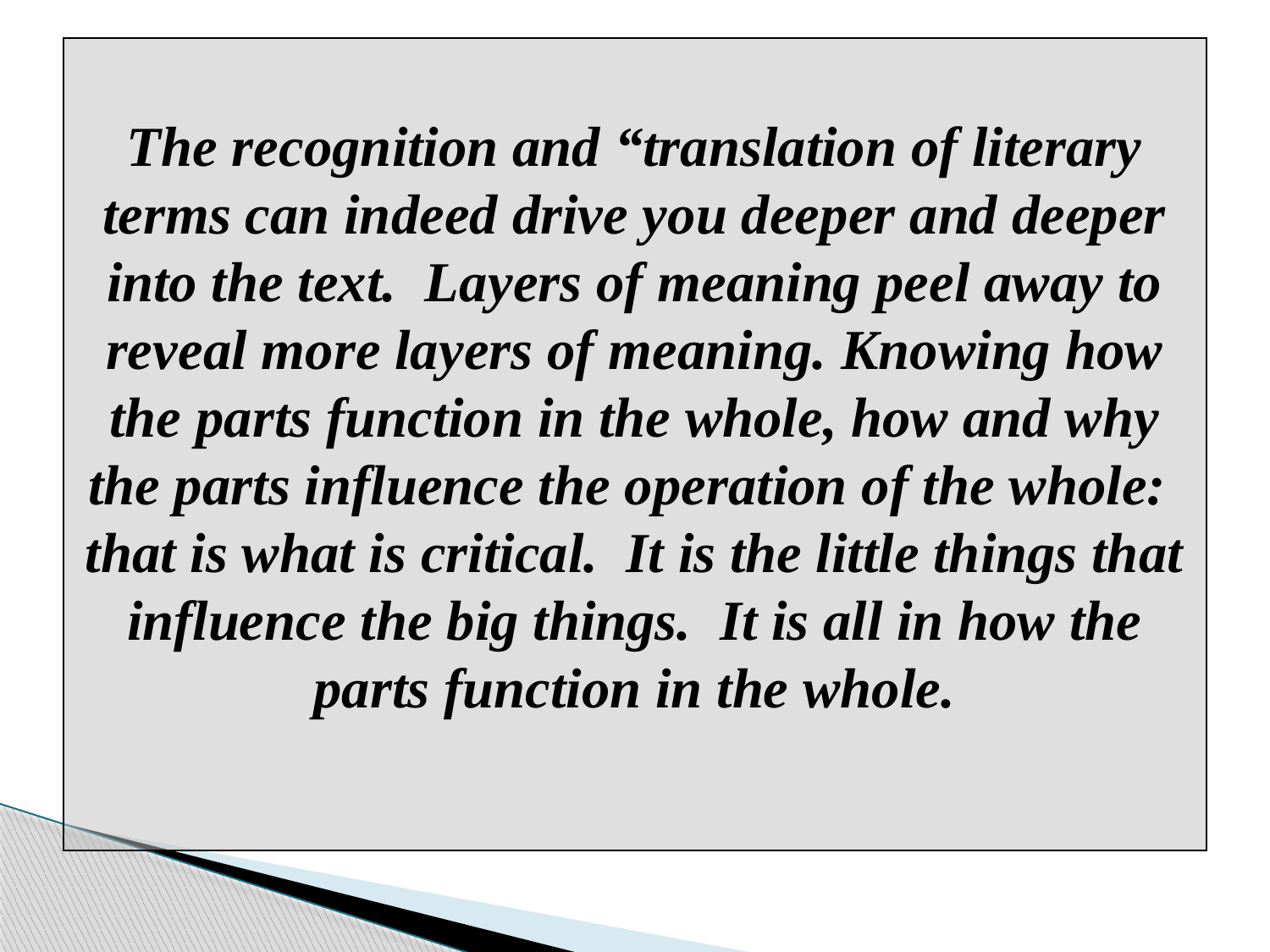

The recognition and “translation of literary terms can indeed drive you deeper and deeper into the text.  Layers of meaning peel away to reveal more layers of meaning. Knowing how the parts function in the whole, how and why the parts influence the operation of the whole:  that is what is critical.  It is the little things that influence the big things.  It is all in how the parts function in the whole.